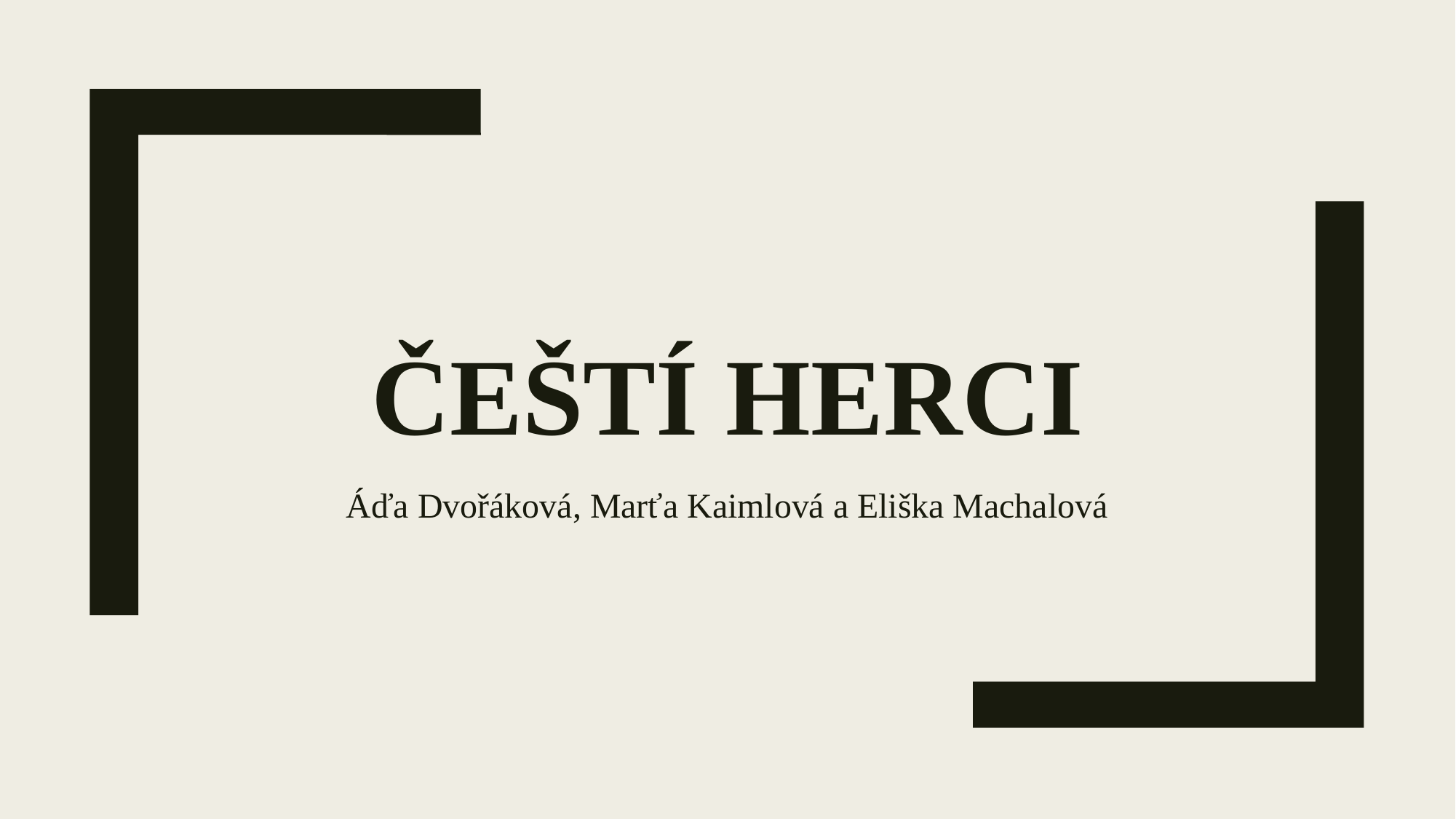

# ČEŠTÍ HERCI
Áďa Dvořáková, Marťa Kaimlová a Eliška Machalová